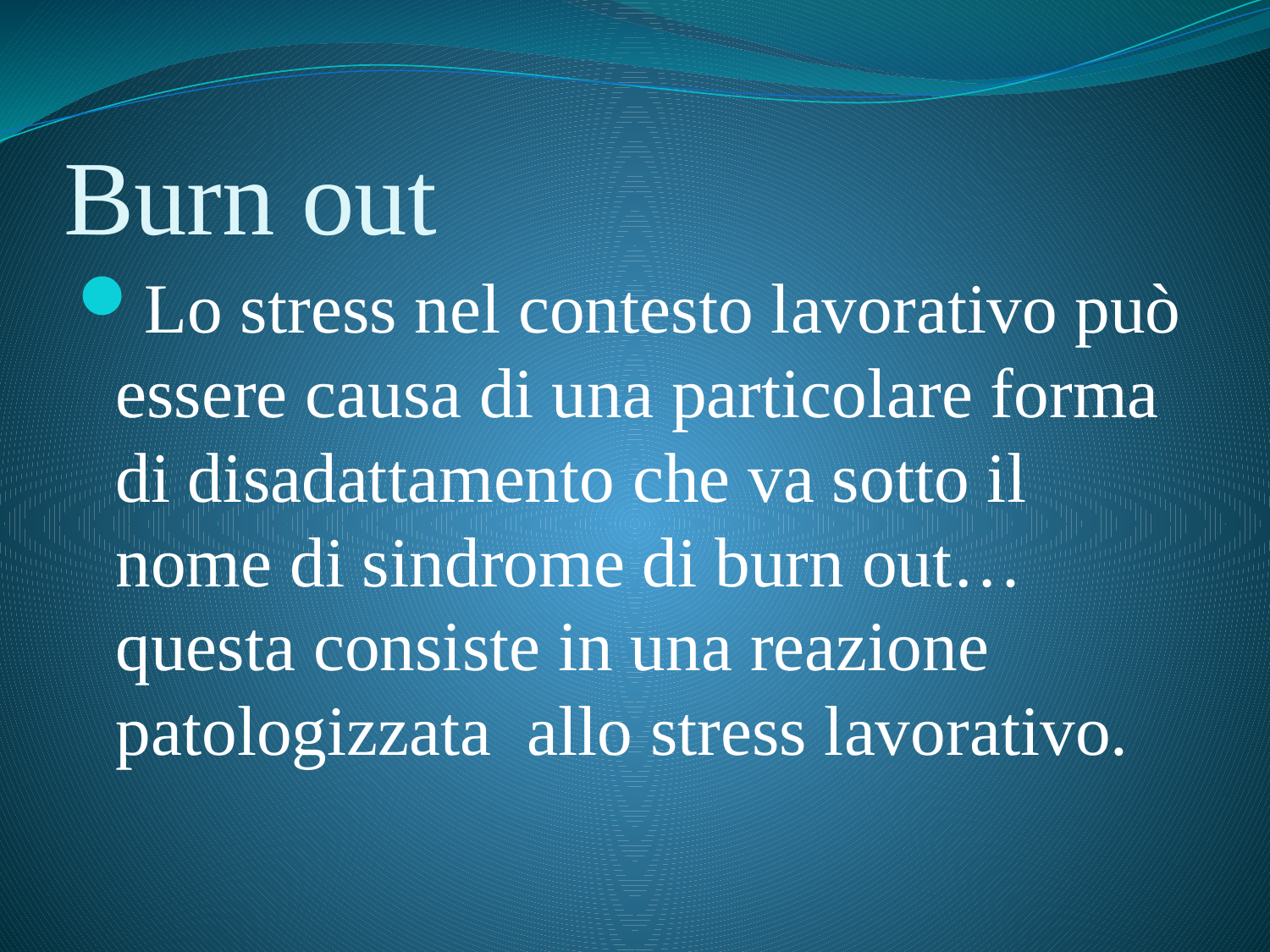

# Burn out
Lo stress nel contesto lavorativo può essere causa di una particolare forma di disadattamento che va sotto il nome di sindrome di burn out…questa consiste in una reazione patologizzata  allo stress lavorativo.